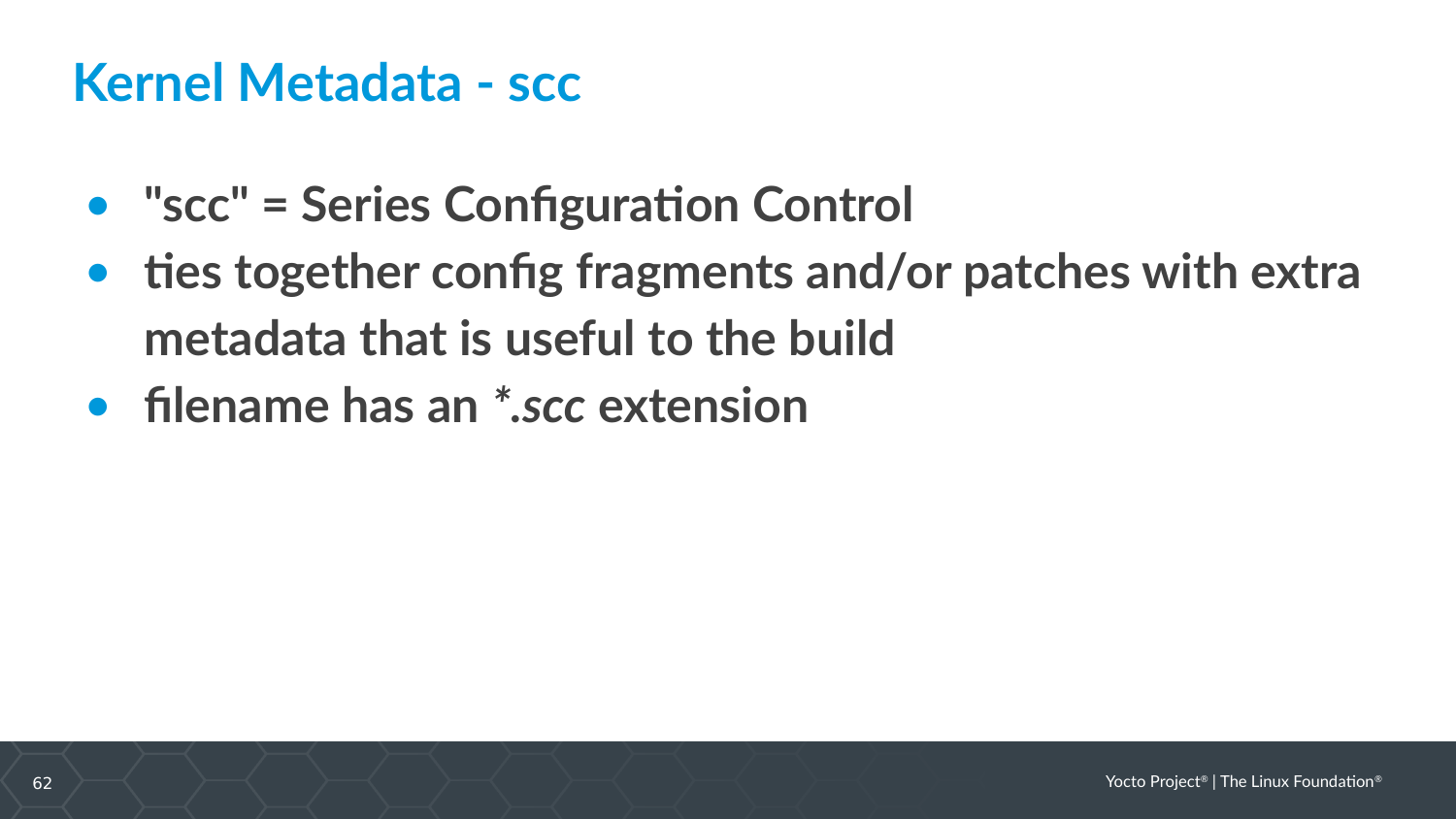

Kernel Metadata - scc
"scc" = Series Configuration Control
ties together config fragments and/or patches with extra metadata that is useful to the build
filename has an *.scc extension